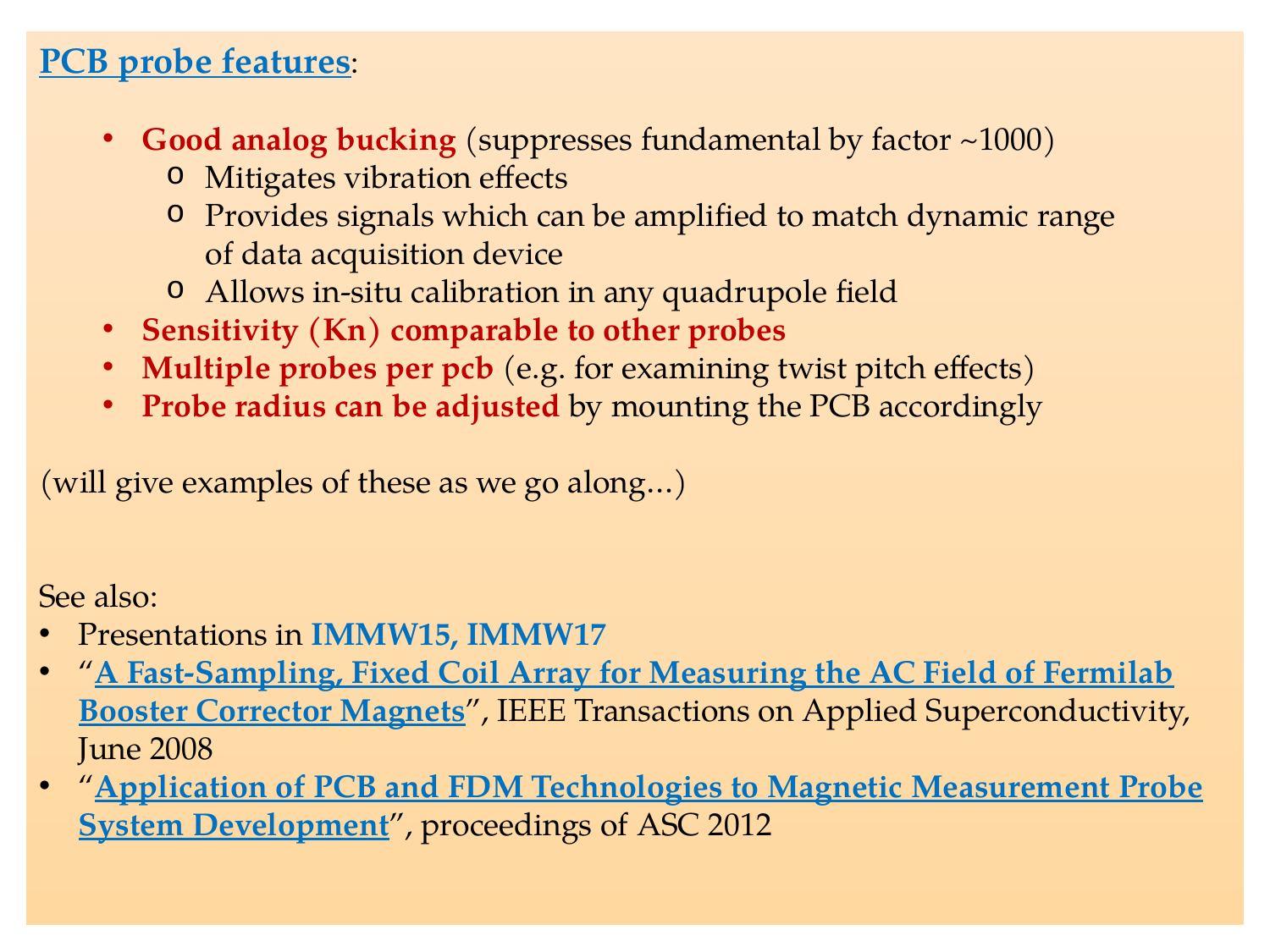

PCB probe features:
Good analog bucking (suppresses fundamental by factor ~1000)
Mitigates vibration effects
Provides signals which can be amplified to match dynamic range
of data acquisition device
Allows in-situ calibration in any quadrupole field
Sensitivity (Kn) comparable to other probes
Multiple probes per pcb (e.g. for examining twist pitch effects)
Probe radius can be adjusted by mounting the PCB accordingly

(will give examples of these as we go along…)

See also:
Presentations in IMMW15, IMMW17
“A Fast-Sampling, Fixed Coil Array for Measuring the AC Field of Fermilab Booster Corrector Magnets”, IEEE Transactions on Applied Superconductivity, June 2008
“Application of PCB and FDM Technologies to Magnetic Measurement Probe System Development”, proceedings of ASC 2012